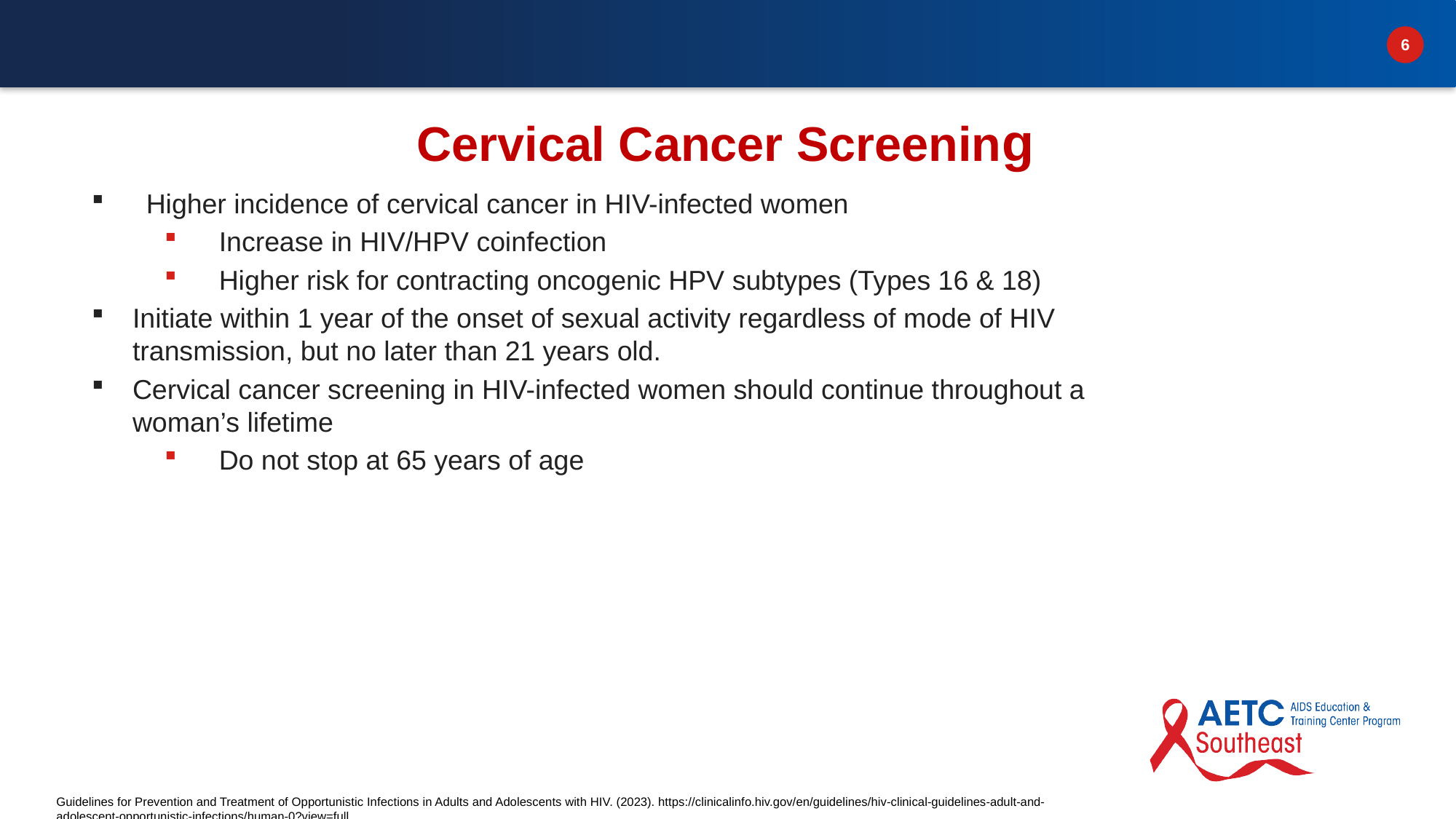

# Cervical Cancer Screening
Higher incidence of cervical cancer in HIV-infected women
Increase in HIV/HPV coinfection
Higher risk for contracting oncogenic HPV subtypes (Types 16 & 18)
Initiate within 1 year of the onset of sexual activity regardless of mode of HIV transmission, but no later than 21 years old.
Cervical cancer screening in HIV-infected women should continue throughout a woman’s lifetime
Do not stop at 65 years of age
Guidelines for Prevention and Treatment of Opportunistic Infections in Adults and Adolescents with HIV. (2023). https://clinicalinfo.hiv.gov/en/guidelines/hiv-clinical-guidelines-adult-and-adolescent-opportunistic-infections/human-0?view=full